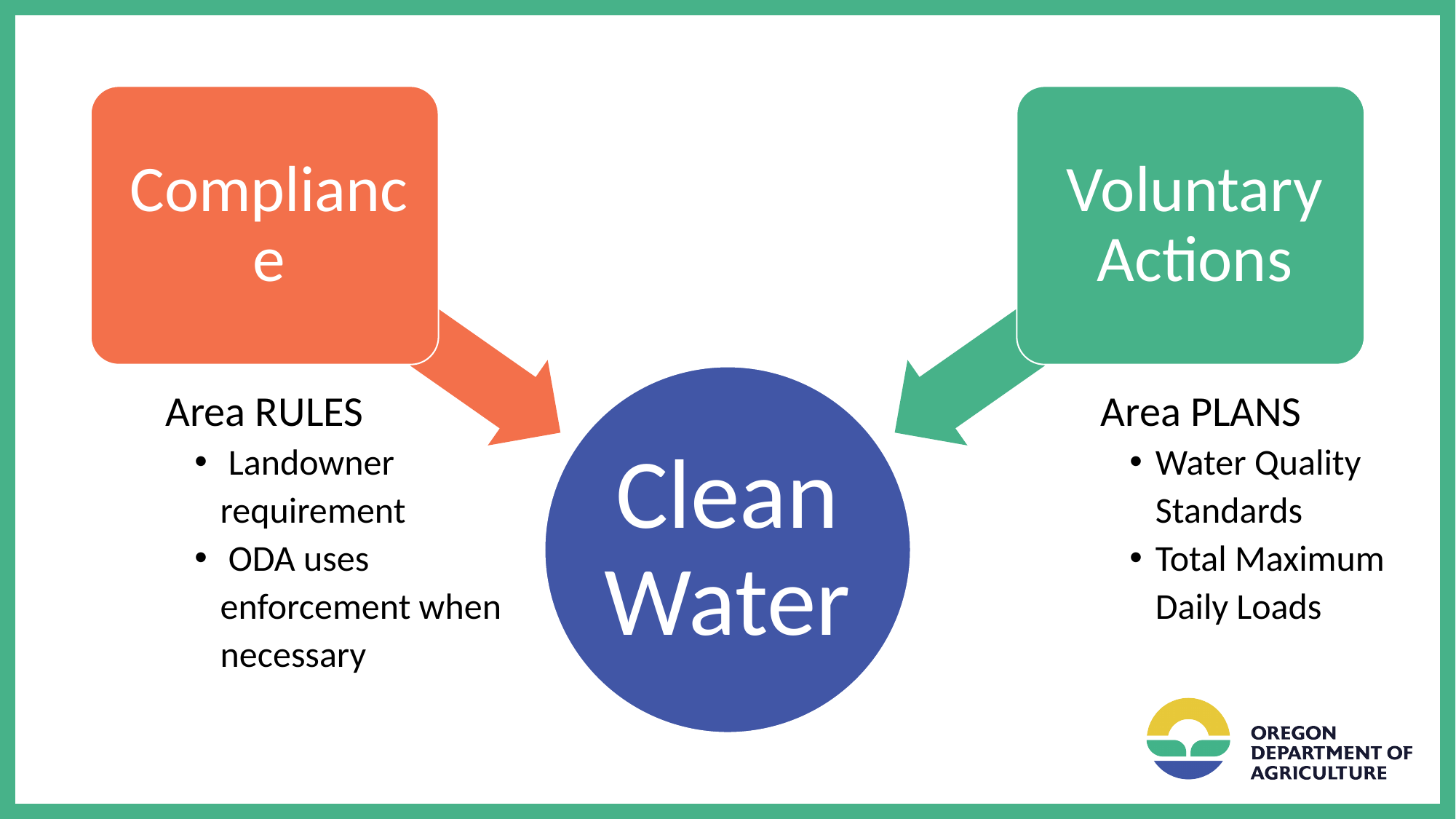

Clean Water
Compliance
Voluntary Actions
Area RULES
 Landowner requirement
 ODA uses enforcement when necessary

Area PLANS
Water Quality Standards
Total Maximum Daily Loads